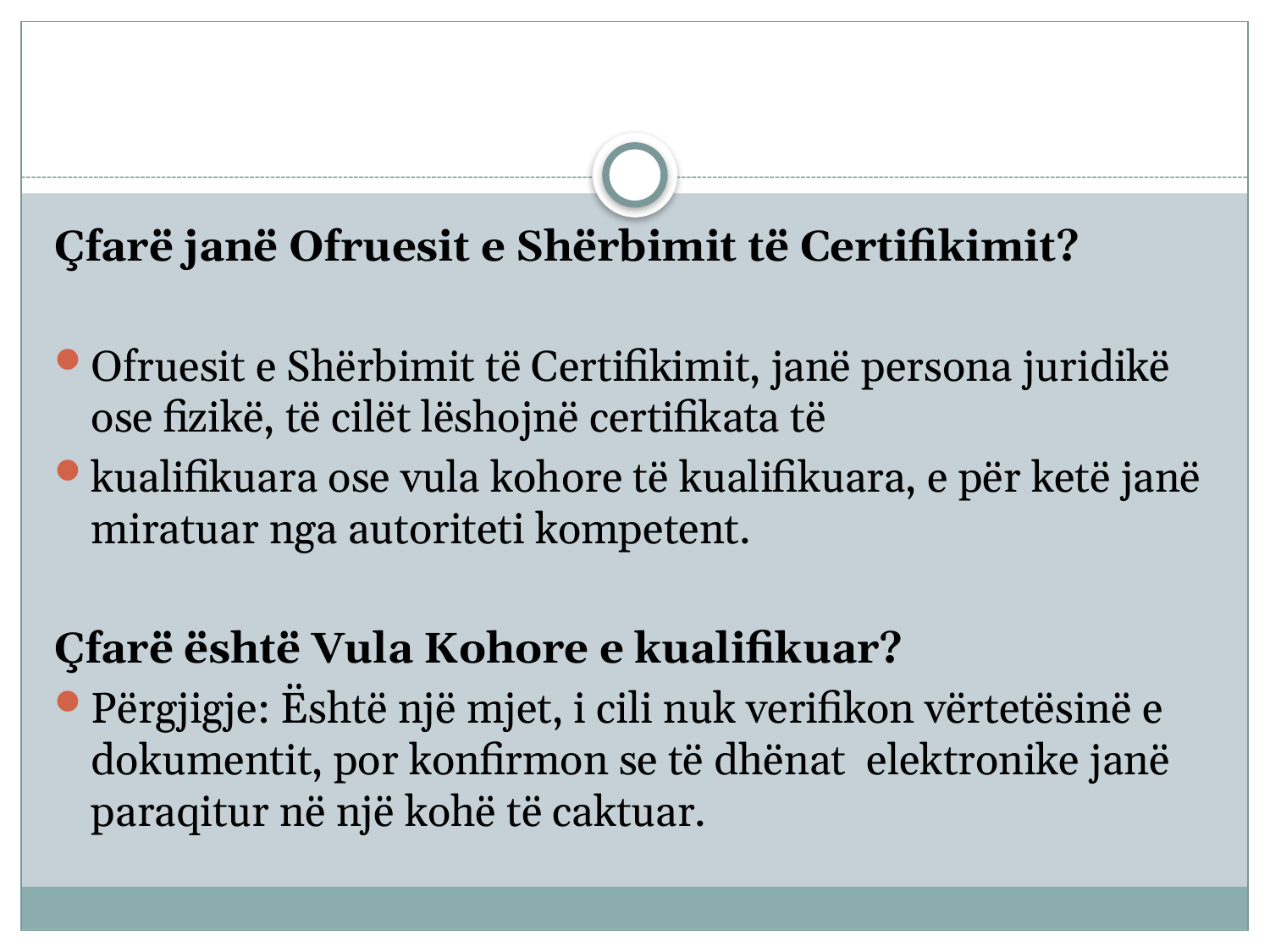

#
Çfarë janë Ofruesit e Shërbimit të Certifikimit?

Ofruesit e Shërbimit të Certifikimit, janë persona juridikë ose fizikë, të cilët lëshojnë certifikata të
kualifikuara ose vula kohore të kualifikuara, e për ketë janë miratuar nga autoriteti kompetent.

Çfarë është Vula Kohore e kualifikuar?
Përgjigje: Është një mjet, i cili nuk verifikon vërtetësinë e dokumentit, por konfirmon se të dhënat  elektronike janë paraqitur në një kohë të caktuar.